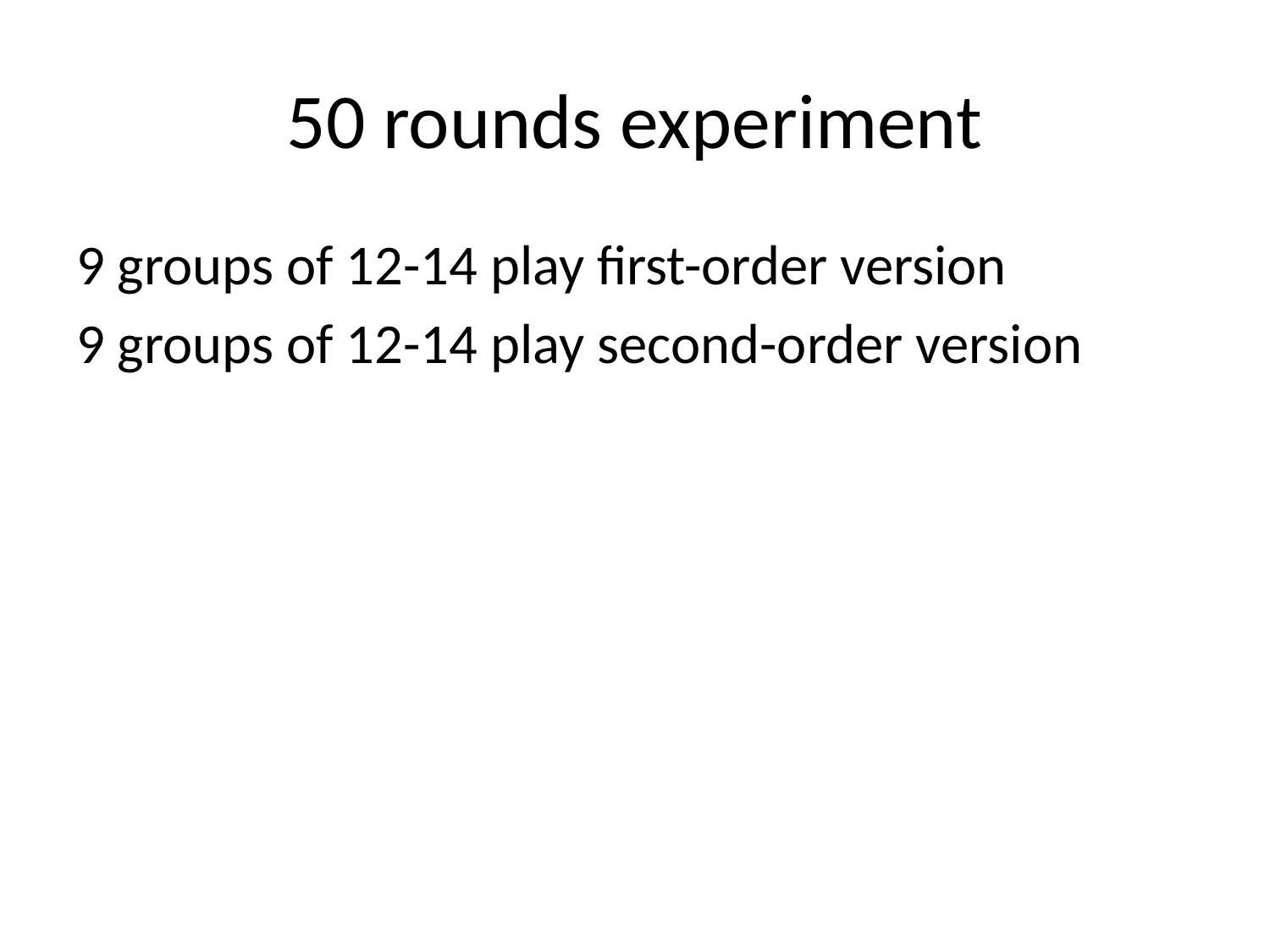

# 50 rounds experiment
9 groups of 12-14 play first-order version
9 groups of 12-14 play second-order version